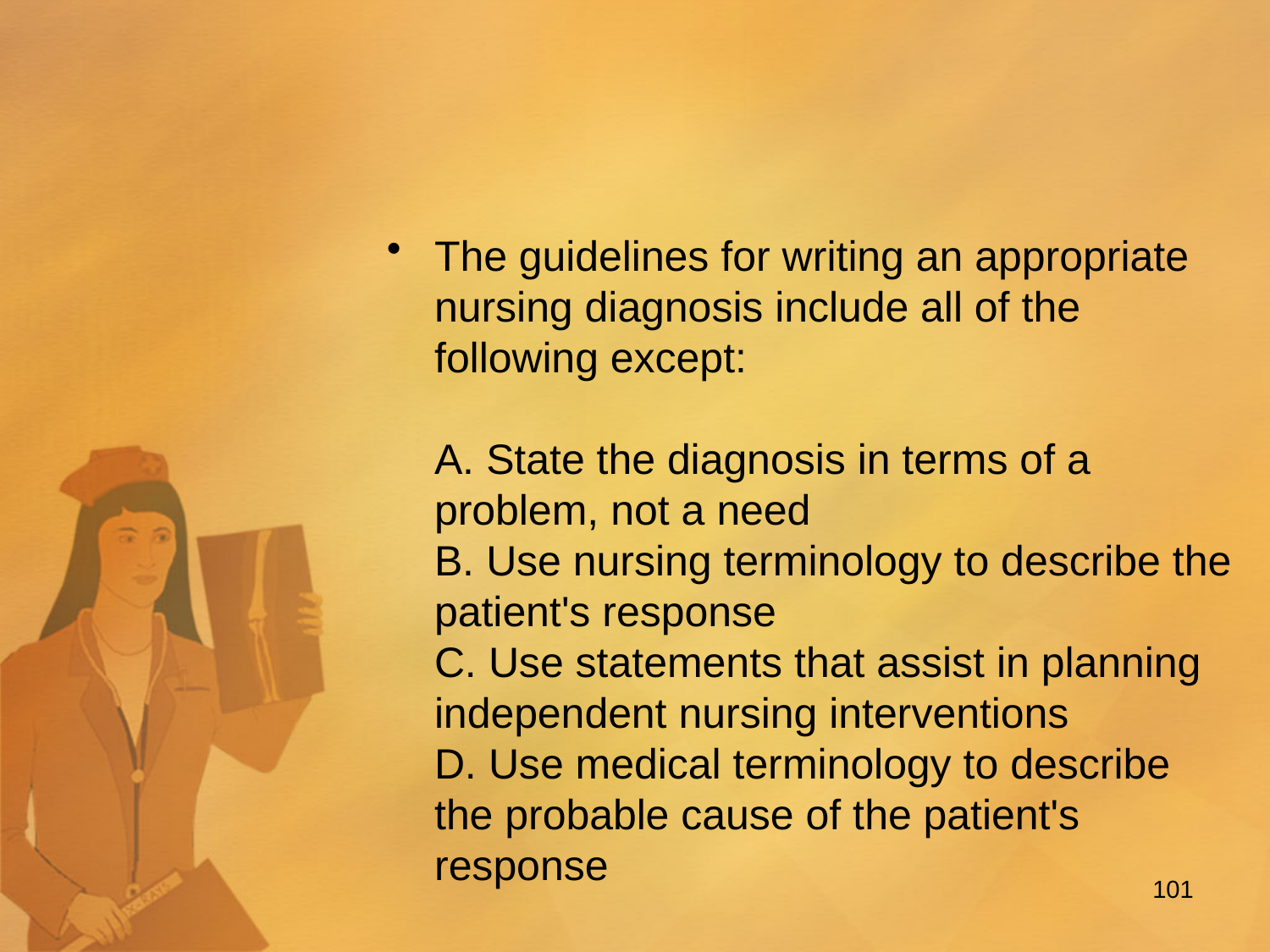

#
The guidelines for writing an appropriate nursing diagnosis include all of the following except:
A. State the diagnosis in terms of a problem, not a need
B. Use nursing terminology to describe the patient's response
C. Use statements that assist in planning independent nursing interventions
D. Use medical terminology to describe the probable cause of the patient's response

101